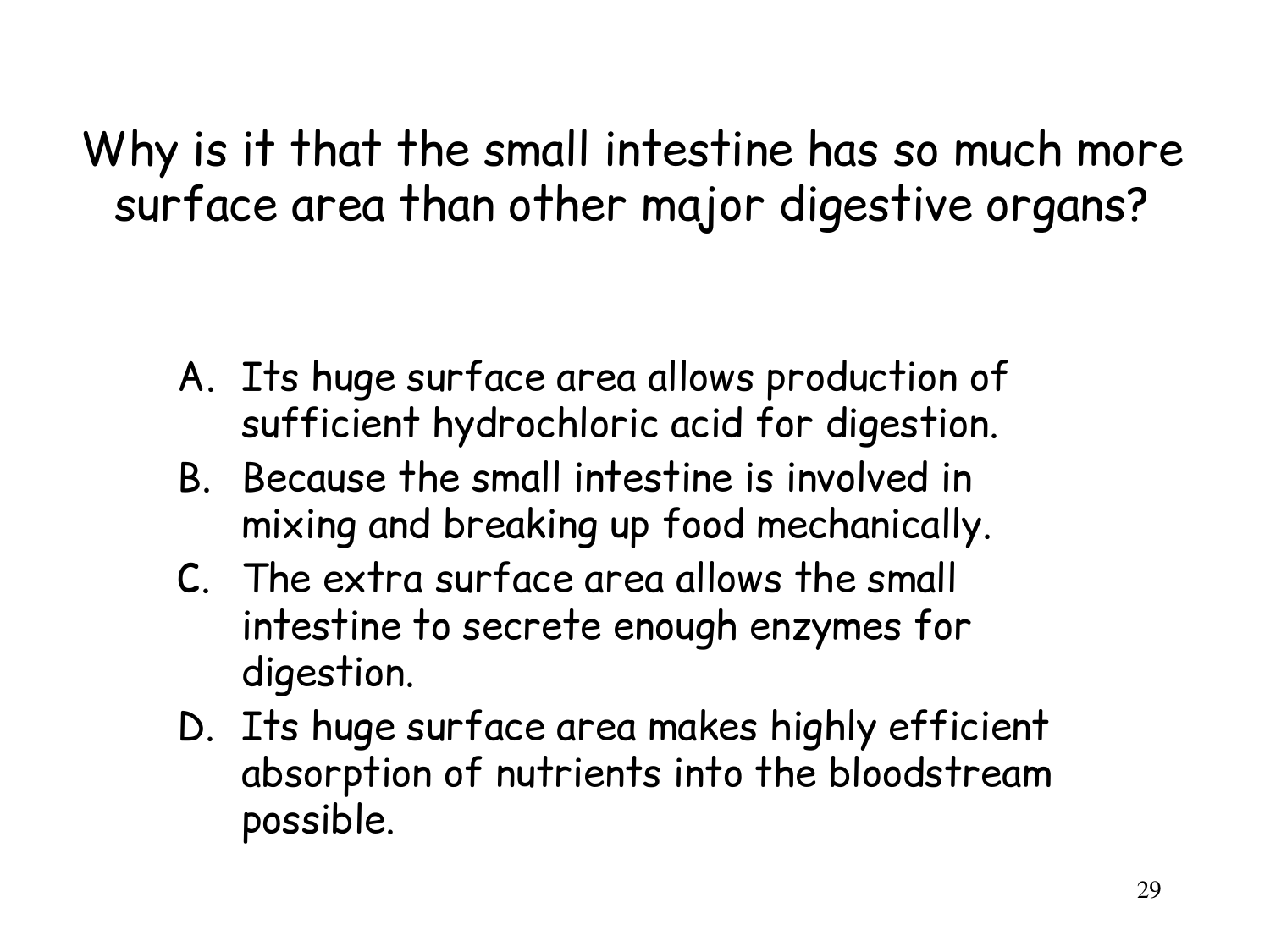

# Why is it that the small intestine has so much more surface area than other major digestive organs?
Its huge surface area allows production of sufficient hydrochloric acid for digestion.
Because the small intestine is involved in mixing and breaking up food mechanically.
The extra surface area allows the small intestine to secrete enough enzymes for digestion.
Its huge surface area makes highly efficient absorption of nutrients into the bloodstream possible.
29